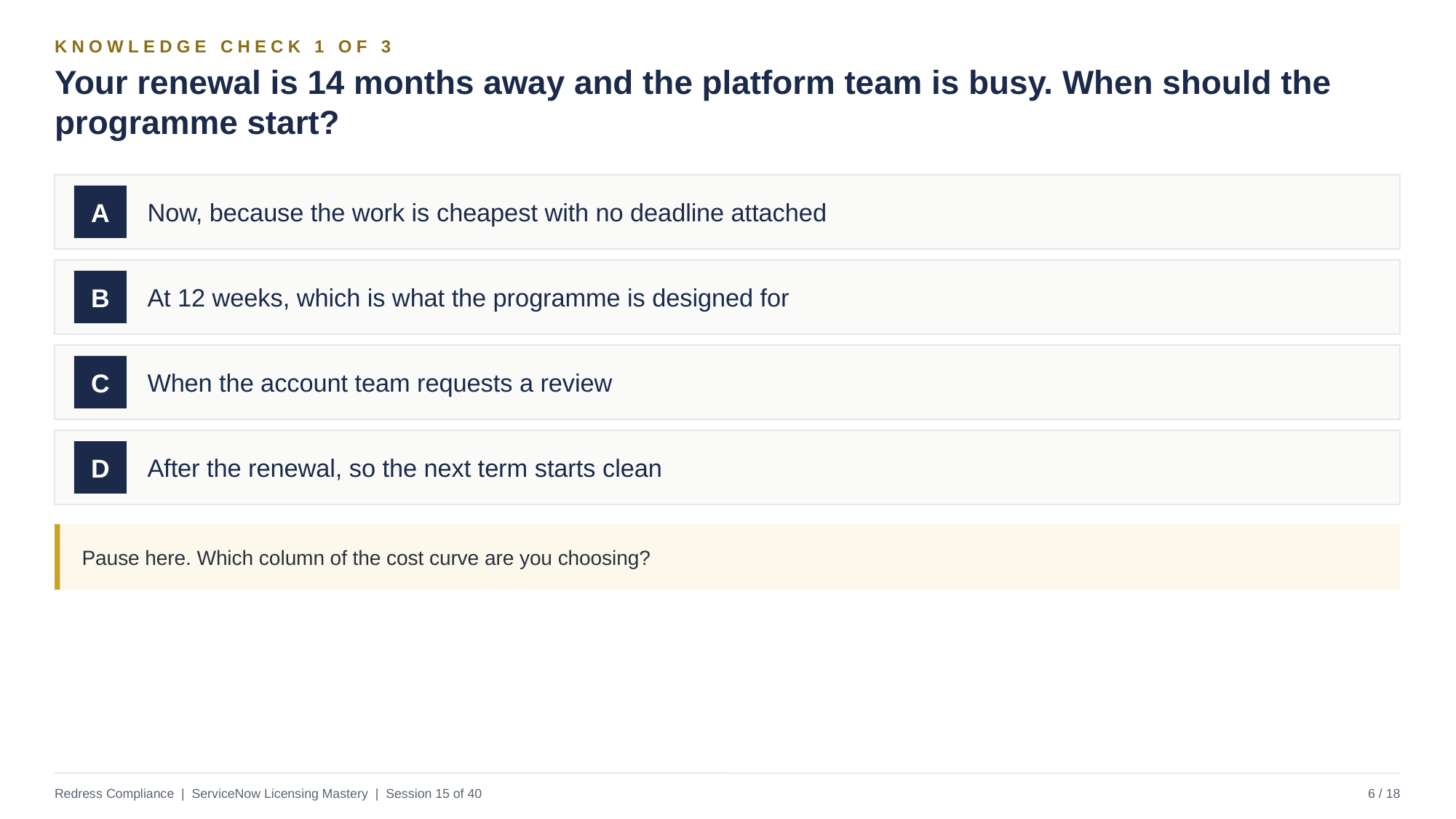

KNOWLEDGE CHECK 1 OF 3
Your renewal is 14 months away and the platform team is busy. When should the programme start?

Now, because the work is cheapest with no deadline attached

A

At 12 weeks, which is what the programme is designed for

B

When the account team requests a review

C

After the renewal, so the next term starts clean

D

Pause here. Which column of the cost curve are you choosing?

Redress Compliance  |  ServiceNow Licensing Mastery  |  Session 15 of 40
6 / 18